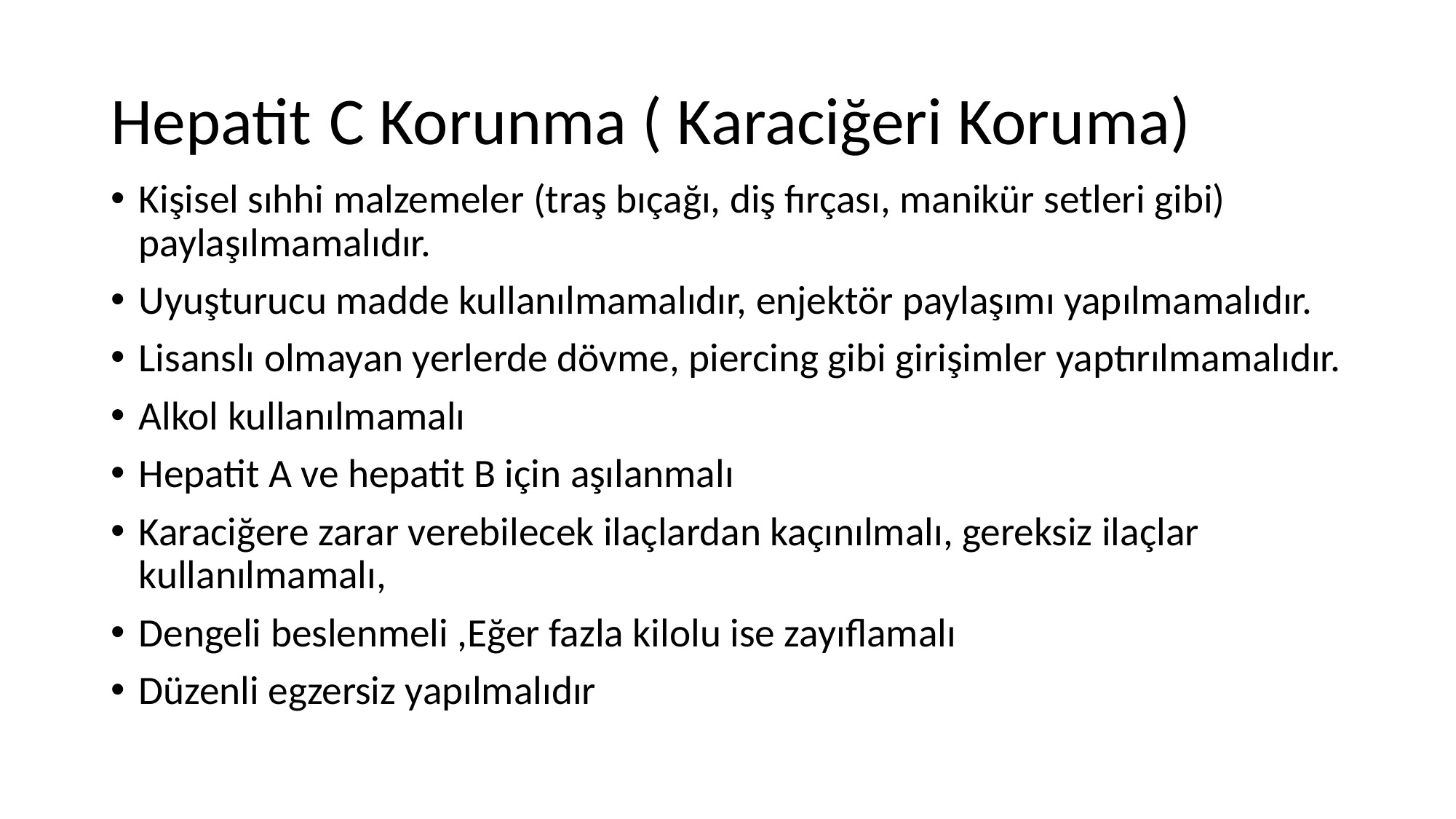

# Hepatit	C Korunma ( Karaciğeri Koruma)
Kişisel sıhhi malzemeler (traş bıçağı, diş fırçası, manikür setleri gibi) paylaşılmamalıdır.
Uyuşturucu madde kullanılmamalıdır, enjektör paylaşımı yapılmamalıdır.
Lisanslı olmayan yerlerde dövme, piercing gibi girişimler yaptırılmamalıdır.
Alkol kullanılmamalı
Hepatit A ve hepatit B için aşılanmalı
Karaciğere zarar verebilecek ilaçlardan kaçınılmalı, gereksiz ilaçlar kullanılmamalı,
Dengeli beslenmeli ,Eğer fazla kilolu ise zayıflamalı
Düzenli egzersiz yapılmalıdır